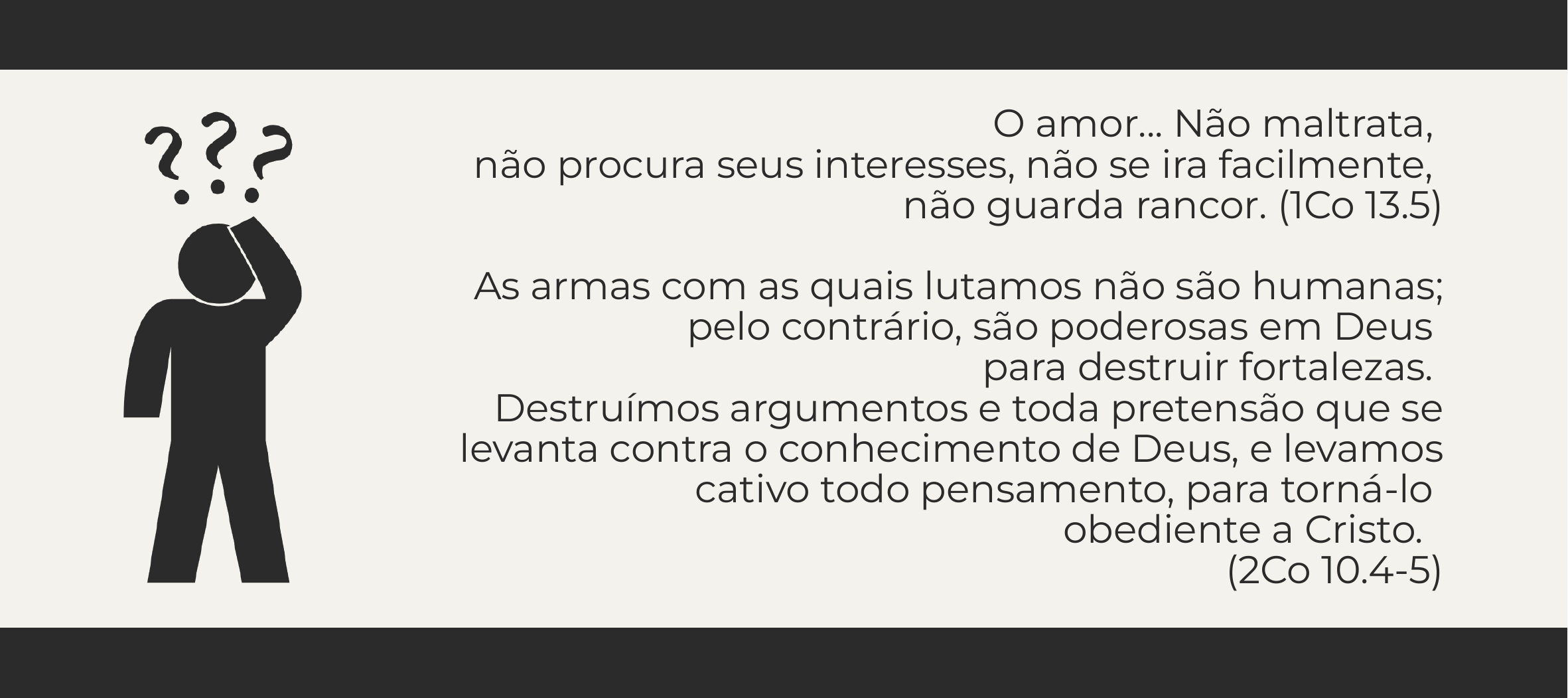

O amor... Não maltrata,
não procura seus interesses, não se ira facilmente,
não guarda rancor. (1Co 13.5)

As armas com as quais lutamos não são humanas; pelo contrário, são poderosas em Deus
para destruir fortalezas.
Destruímos argumentos e toda pretensão que se levanta contra o conhecimento de Deus, e levamos cativo todo pensamento, para torná-lo
obediente a Cristo.
(2Co 10.4-5)